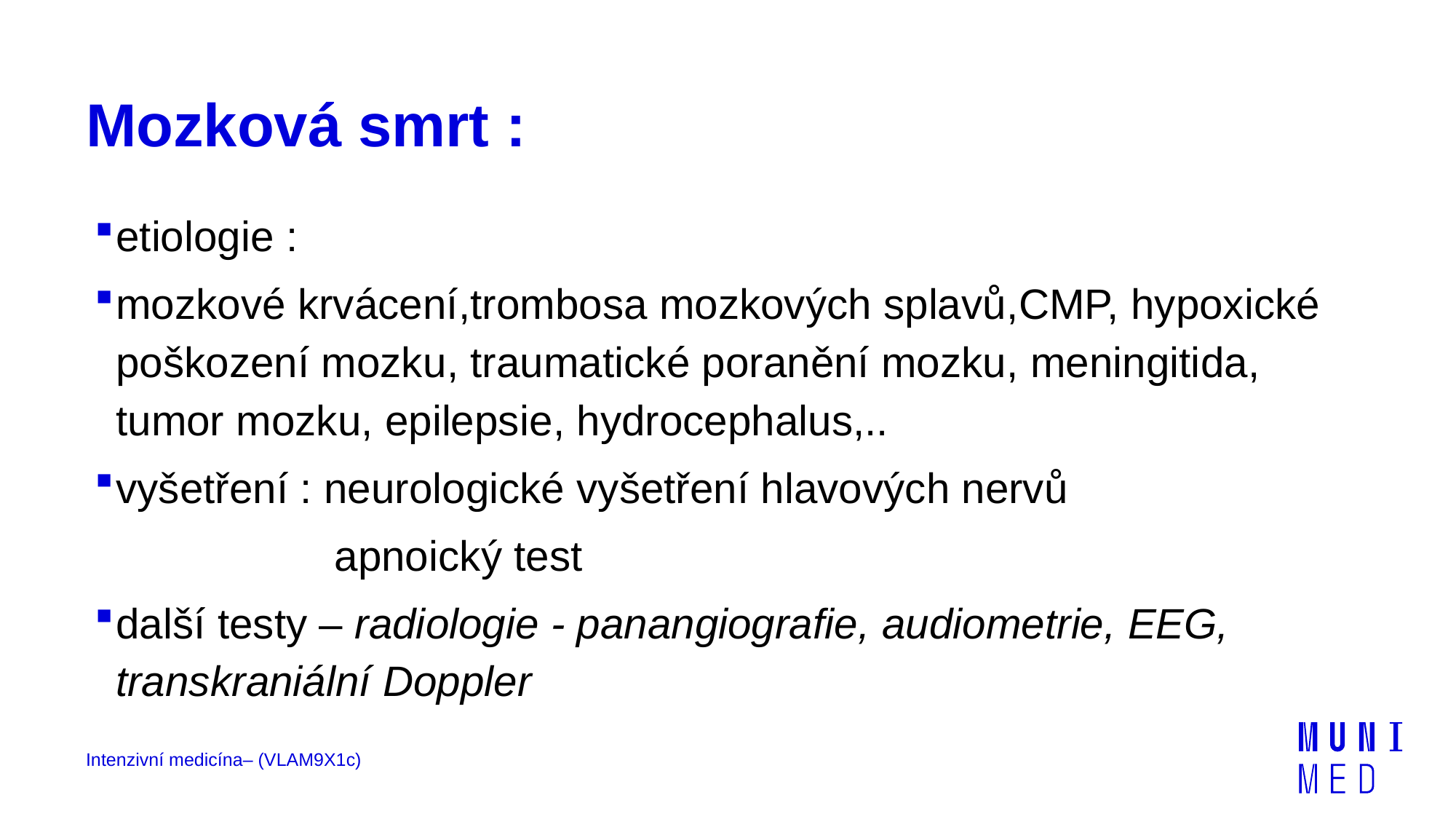

# Mozková smrt :
etiologie :
mozkové krvácení,trombosa mozkových splavů,CMP, hypoxické poškození mozku, traumatické poranění mozku, meningitida, tumor mozku, epilepsie, hydrocephalus,..
vyšetření : neurologické vyšetření hlavových nervů
                     apnoický test
další testy – radiologie - panangiografie, audiometrie, EEG, transkraniální Doppler

Intenzivní medicína– (VLAM9X1c)